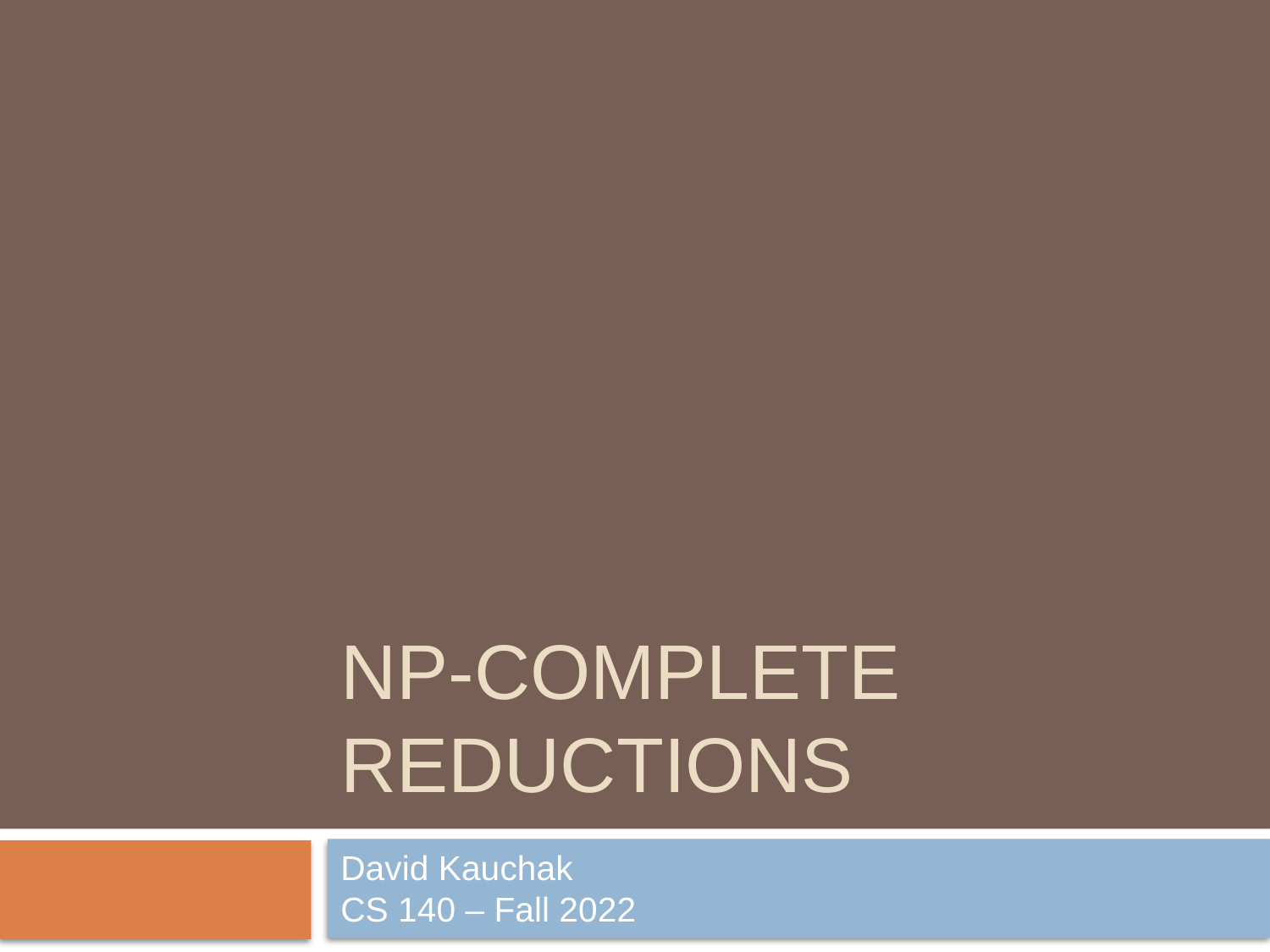

# NP-Complete Reductions
David Kauchak
CS 140 – Fall 2022